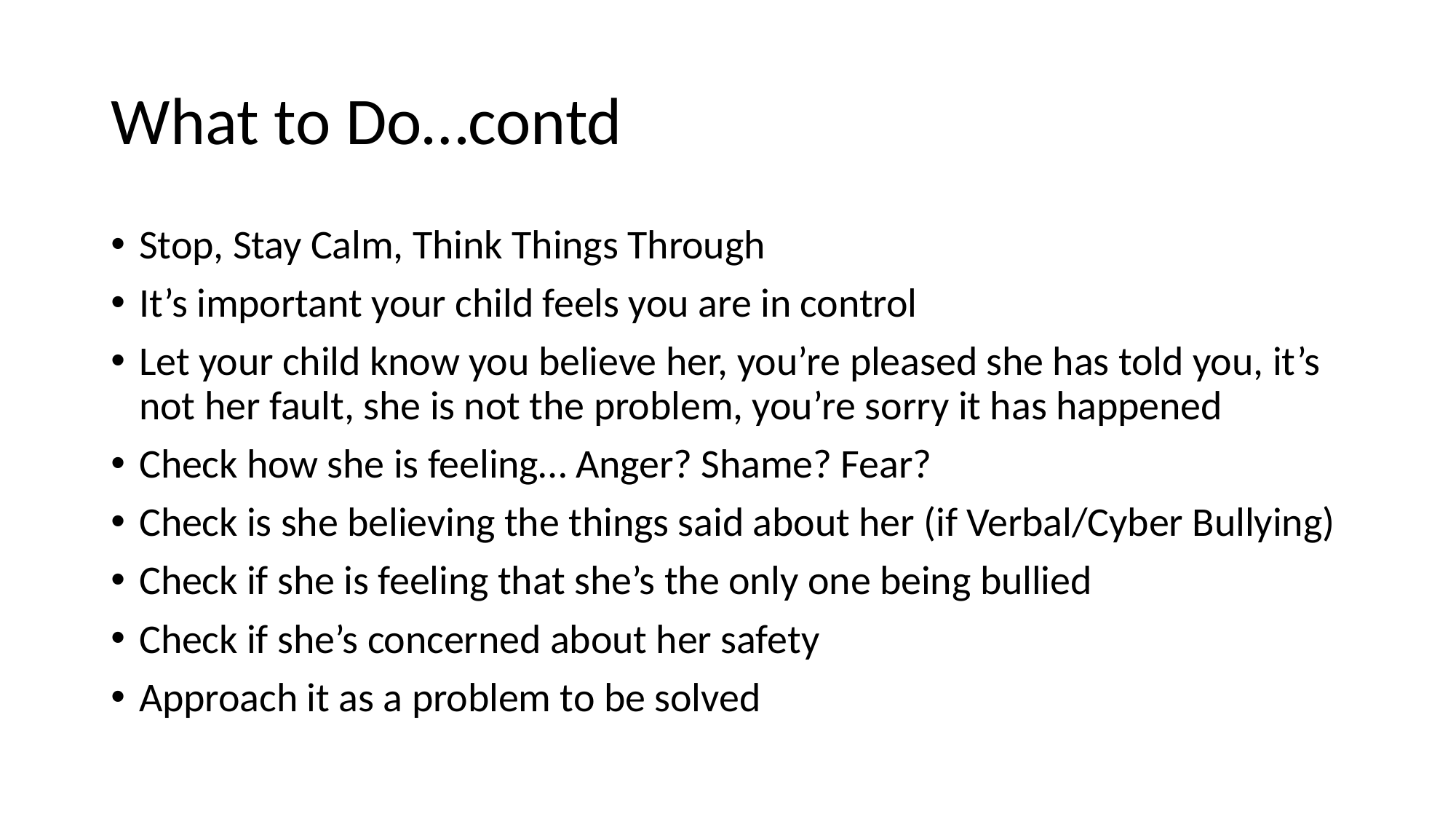

# What to Do…contd
Stop, Stay Calm, Think Things Through
It’s important your child feels you are in control
Let your child know you believe her, you’re pleased she has told you, it’s not her fault, she is not the problem, you’re sorry it has happened
Check how she is feeling… Anger? Shame? Fear?
Check is she believing the things said about her (if Verbal/Cyber Bullying)
Check if she is feeling that she’s the only one being bullied
Check if she’s concerned about her safety
Approach it as a problem to be solved